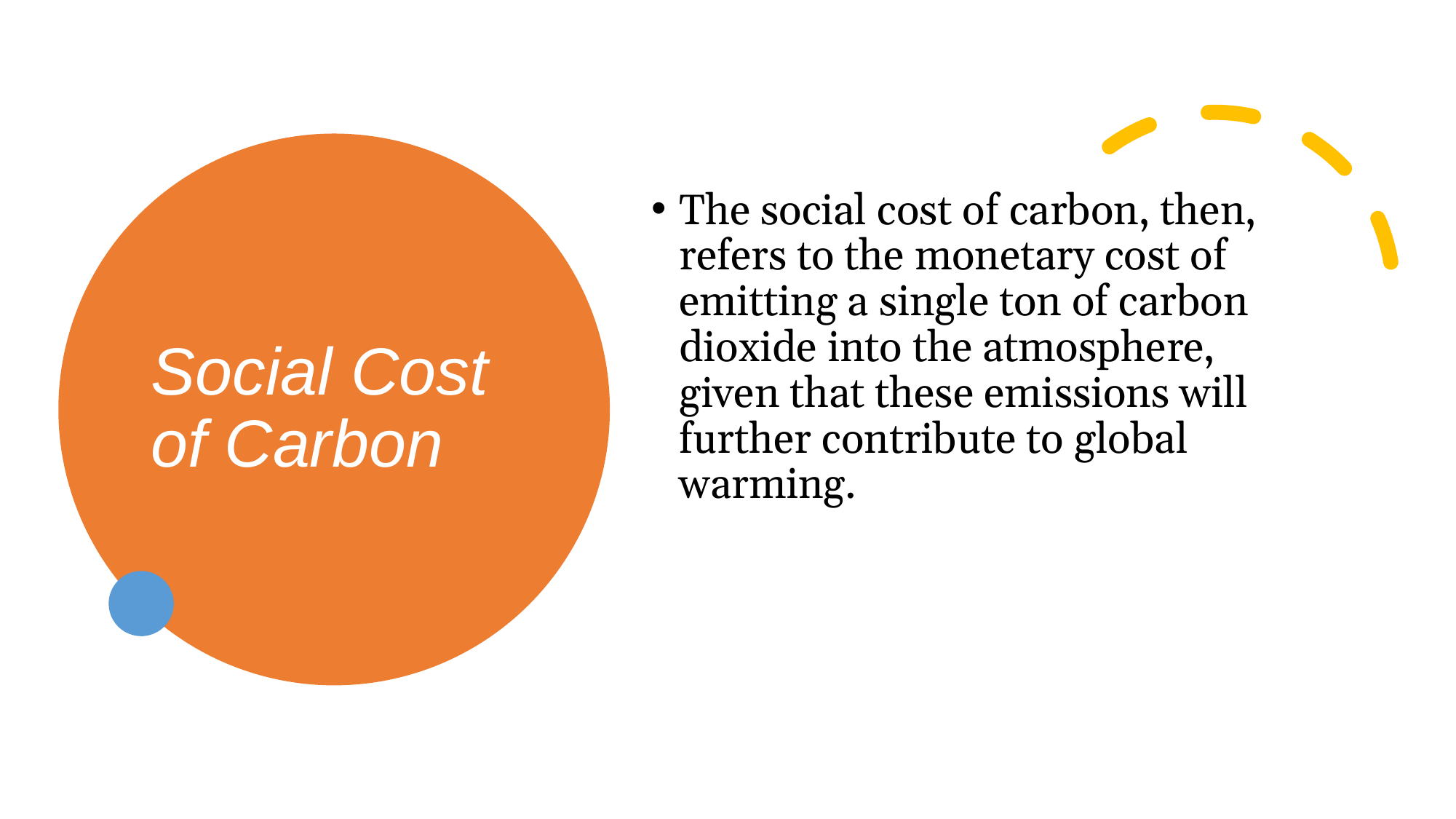

# Social Cost of Carbon
The social cost of carbon, then, refers to the monetary cost of emitting a single ton of carbon dioxide into the atmosphere, given that these emissions will further contribute to global warming.